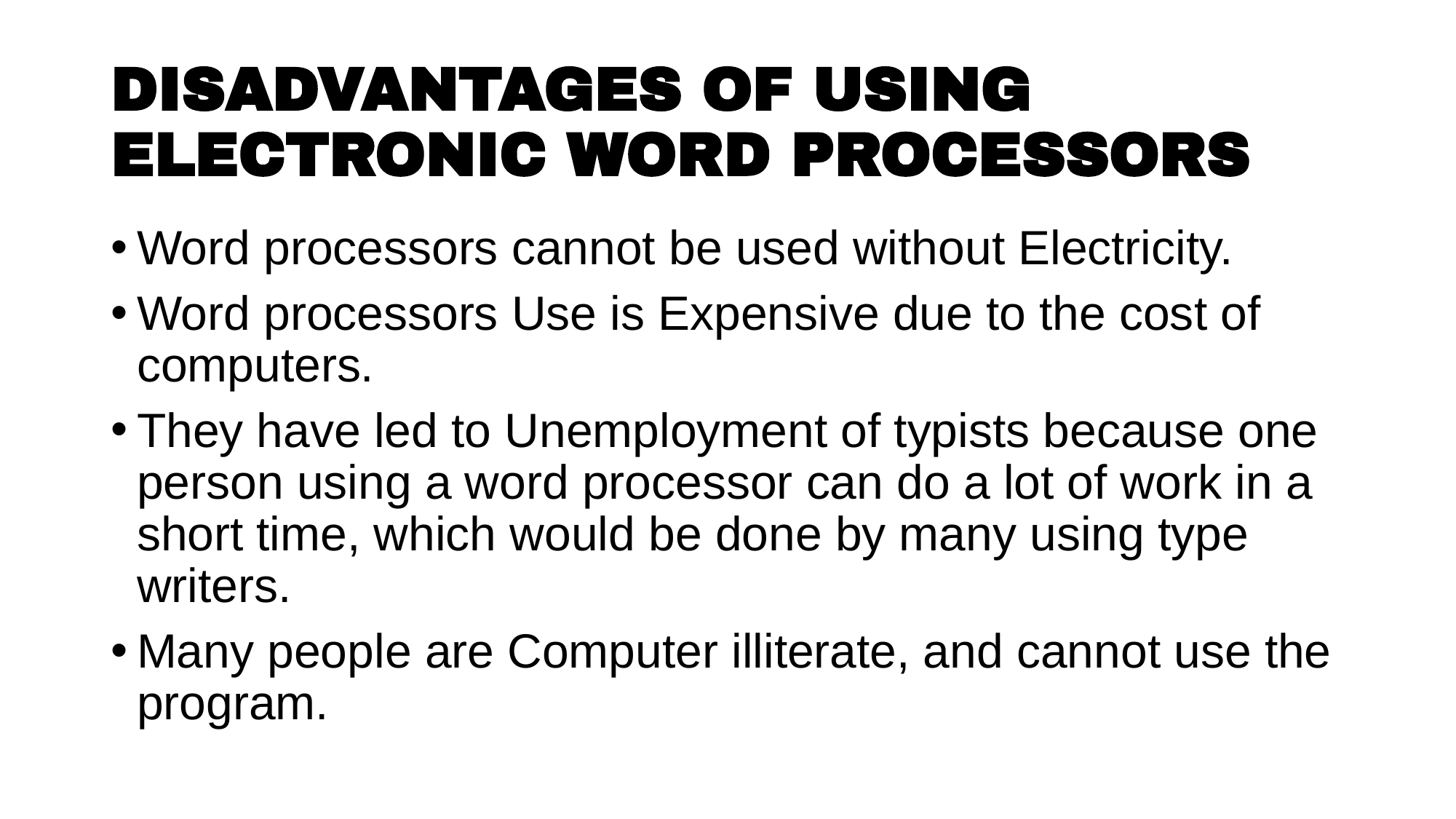

# DISADVANTAGES OF USING ELECTRONIC WORD PROCESSORS
Word processors cannot be used without Electricity.
Word processors Use is Expensive due to the cost of computers.
They have led to Unemployment of typists because one person using a word processor can do a lot of work in a short time, which would be done by many using type writers.
Many people are Computer illiterate, and cannot use the program.